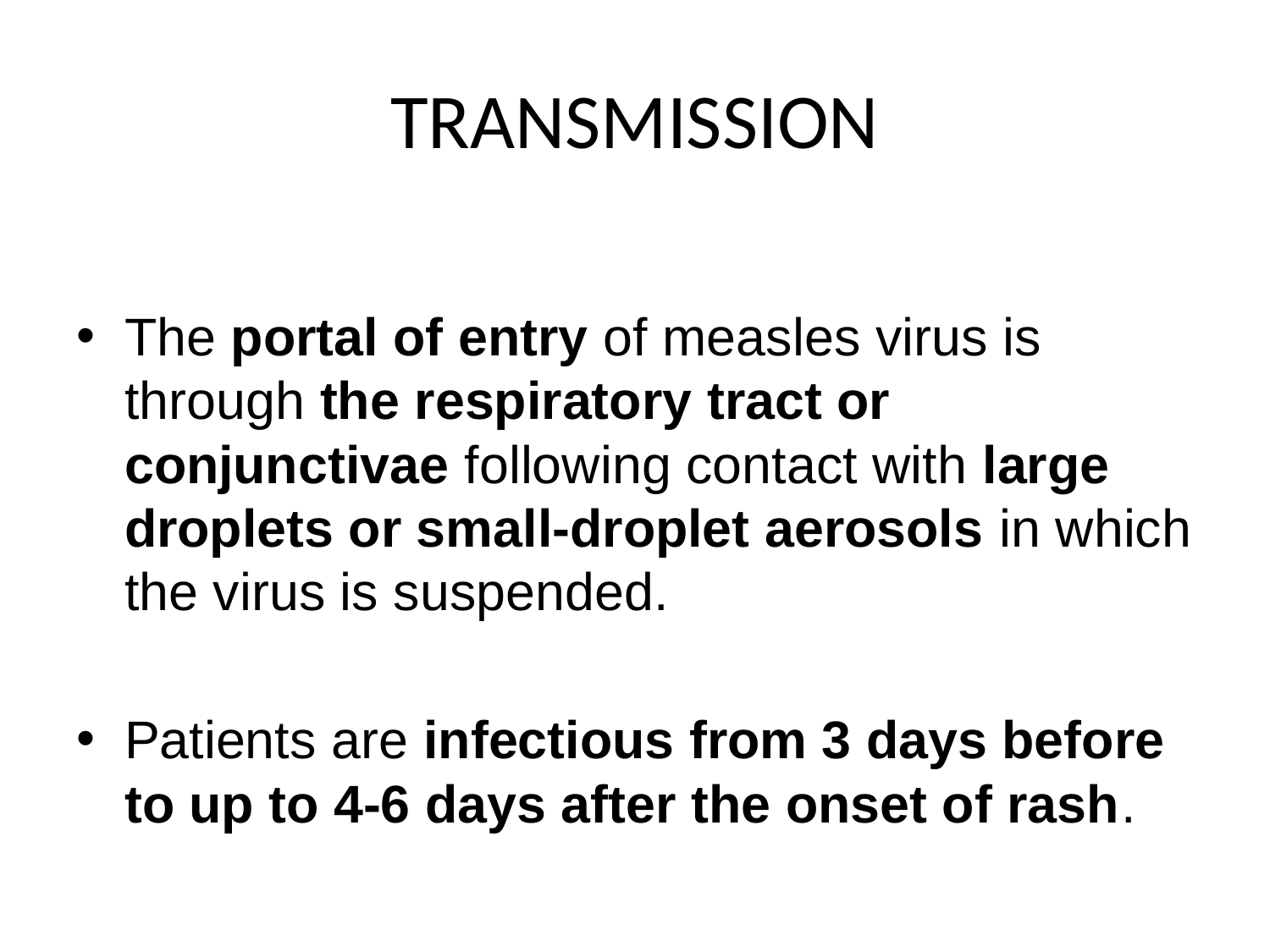

# TRANSMISSION

The portal of entry of measles virus is through the respiratory tract or conjunctivae following contact with large droplets or small-droplet aerosols in which the virus is suspended.

Patients are infectious from 3 days before to up to 4-6 days after the onset of rash.